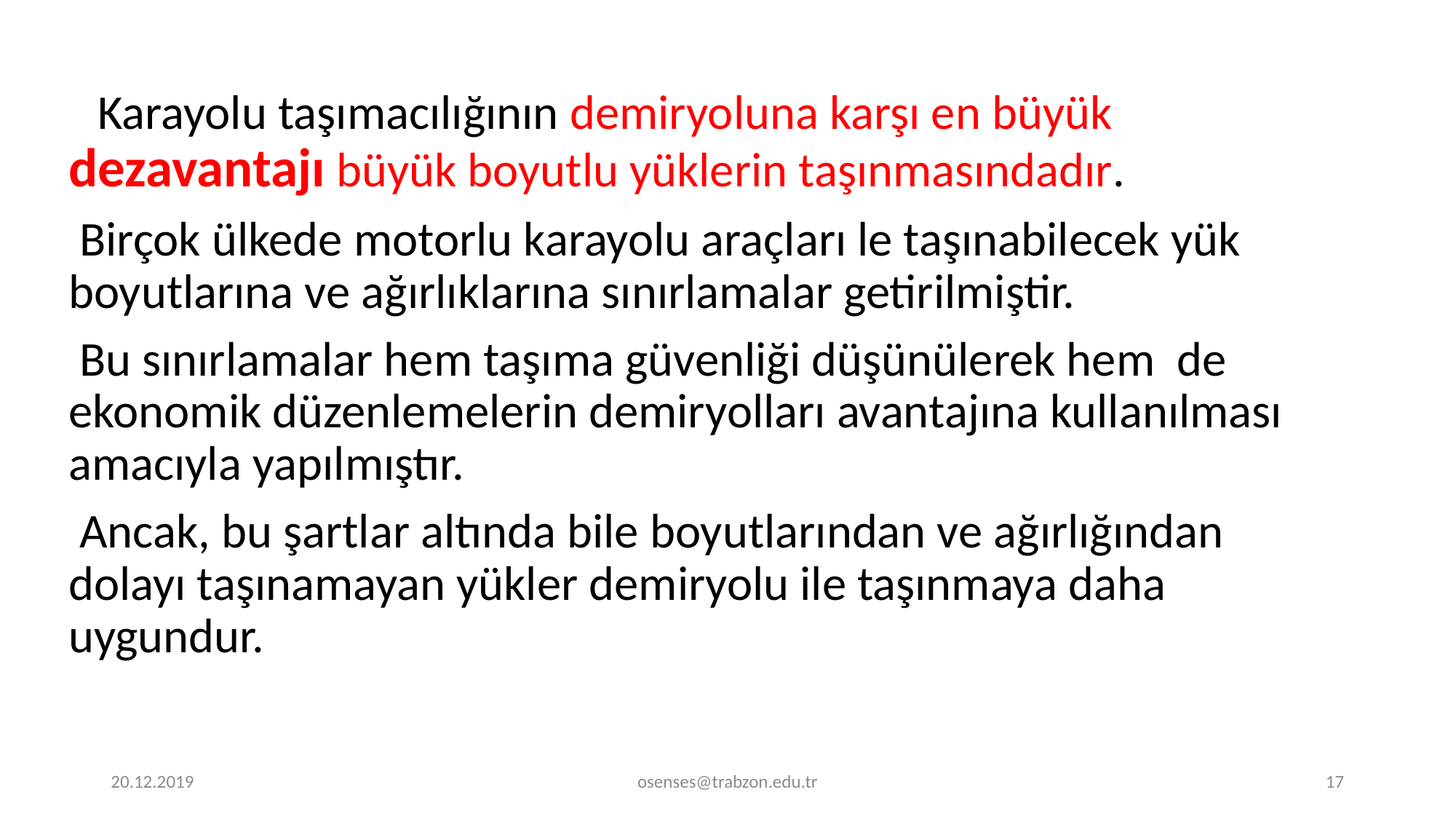

Karayolu taşımacılığının demiryoluna karşı en büyük dezavantajı büyük boyutlu yüklerin taşınmasındadır.
 Birçok ülkede motorlu karayolu araçları le taşınabilecek yük boyutlarına ve ağırlıklarına sınırlamalar getirilmiştir.
 Bu sınırlamalar hem taşıma güvenliği düşünülerek hem  de ekonomik düzenlemelerin demiryolları avantajına kullanılması amacıyla yapılmıştır.
 Ancak, bu şartlar altında bile boyutlarından ve ağırlığından dolayı taşınamayan yükler demiryolu ile taşınmaya daha uygundur.

20.12.2019
osenses@trabzon.edu.tr
17